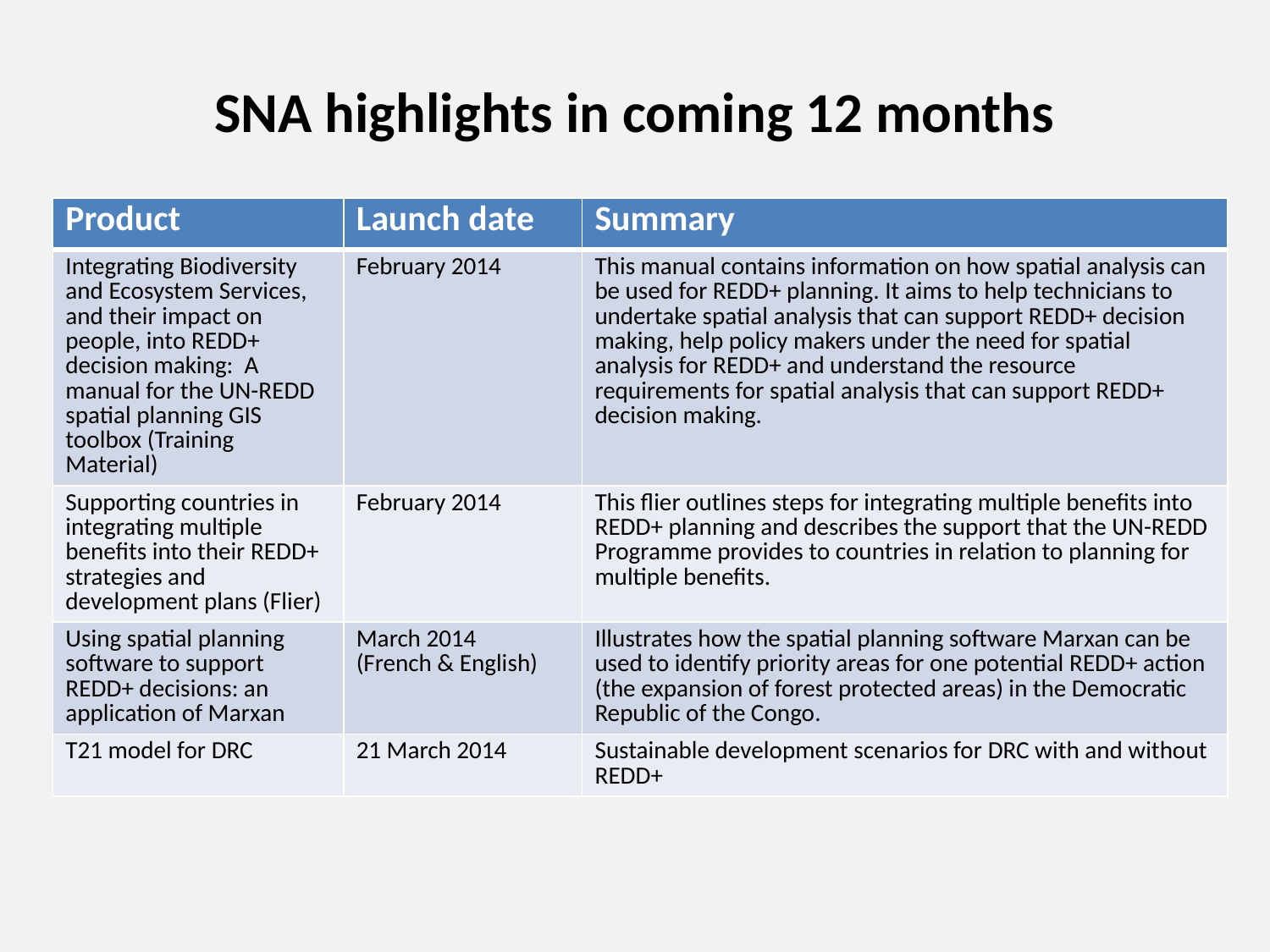

SNA highlights in coming 12 months
| Product | Launch date | Summary |
| --- | --- | --- |
| Integrating Biodiversity and Ecosystem Services, and their impact on people, into REDD+ decision making: A manual for the UN-REDD spatial planning GIS toolbox (Training Material) | February 2014 | This manual contains information on how spatial analysis can be used for REDD+ planning. It aims to help technicians to undertake spatial analysis that can support REDD+ decision making, help policy makers under the need for spatial analysis for REDD+ and understand the resource requirements for spatial analysis that can support REDD+ decision making. |
| Supporting countries in integrating multiple benefits into their REDD+ strategies and development plans (Flier) | February 2014 | This flier outlines steps for integrating multiple benefits into REDD+ planning and describes the support that the UN-REDD Programme provides to countries in relation to planning for multiple benefits. |
| Using spatial planning software to support REDD+ decisions: an application of Marxan | March 2014 (French & English) | Illustrates how the spatial planning software Marxan can be used to identify priority areas for one potential REDD+ action (the expansion of forest protected areas) in the Democratic Republic of the Congo. |
| T21 model for DRC | 21 March 2014 | Sustainable development scenarios for DRC with and without REDD+ |